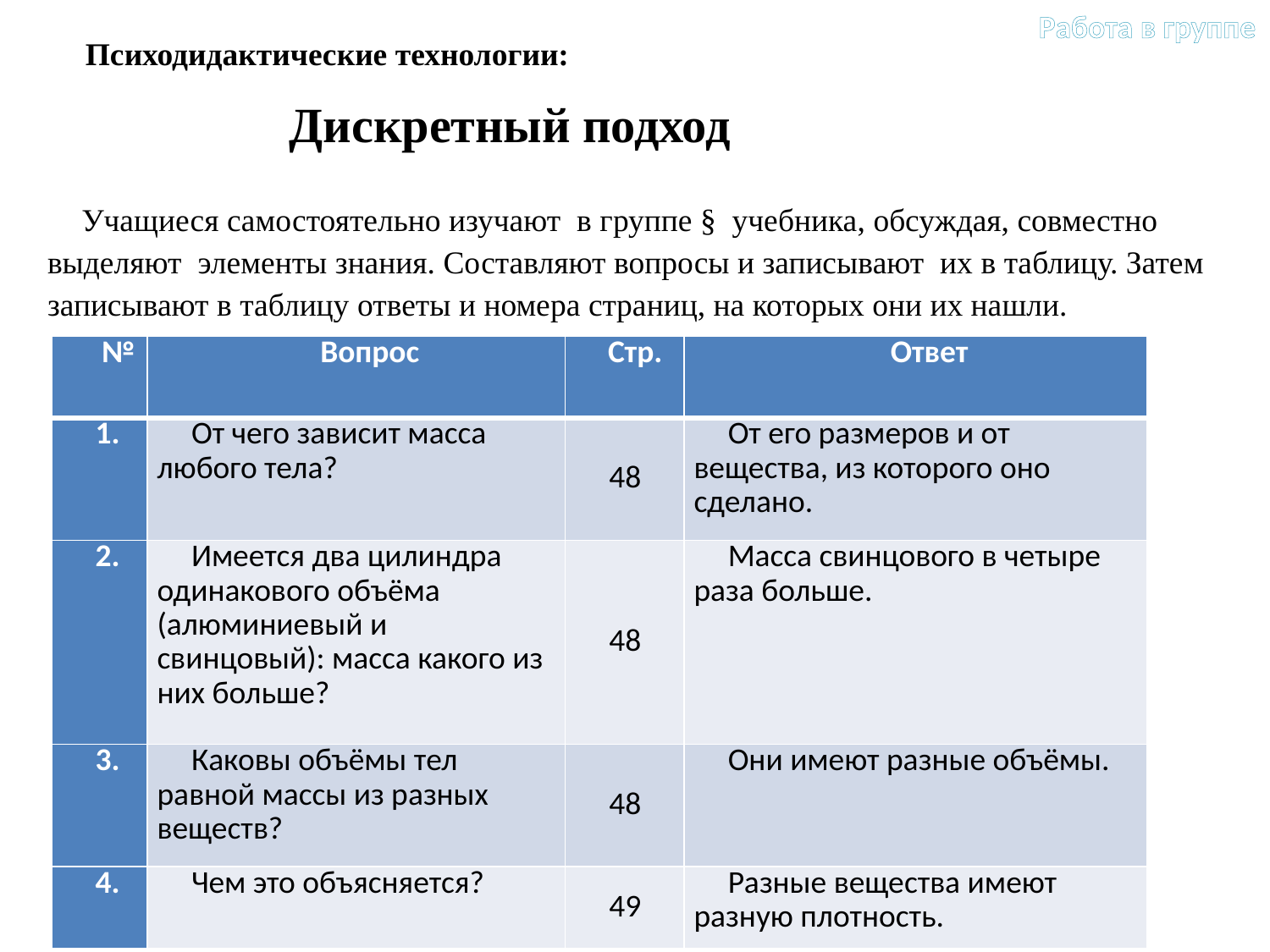

Работа в группе
Психодидактические технологии:
Дискретный подход

Учащиеся самостоятельно изучают  в группе §  учебника, обсуждая, совместно выделяют  элементы знания. Составляют вопросы и записывают  их в таблицу. Затем записывают в таблицу ответы и номера страниц, на которых они их нашли.

| № | Вопрос | Стр. | Ответ |
| --- | --- | --- | --- |
| 1. | От чего зависит масса любого тела? | 48 | От его размеров и от вещества, из которого оно сделано. |
| 2. | Имеется два цилиндра одинакового объёма (алюминиевый и свинцовый): масса какого из них больше? | 48 | Масса свинцового в четыре раза больше. |
| 3. | Каковы объёмы тел равной массы из разных веществ? | 48 | Они имеют разные объёмы. |
| 4. | Чем это объясняется? | 49 | Разные вещества имеют разную плотность. |